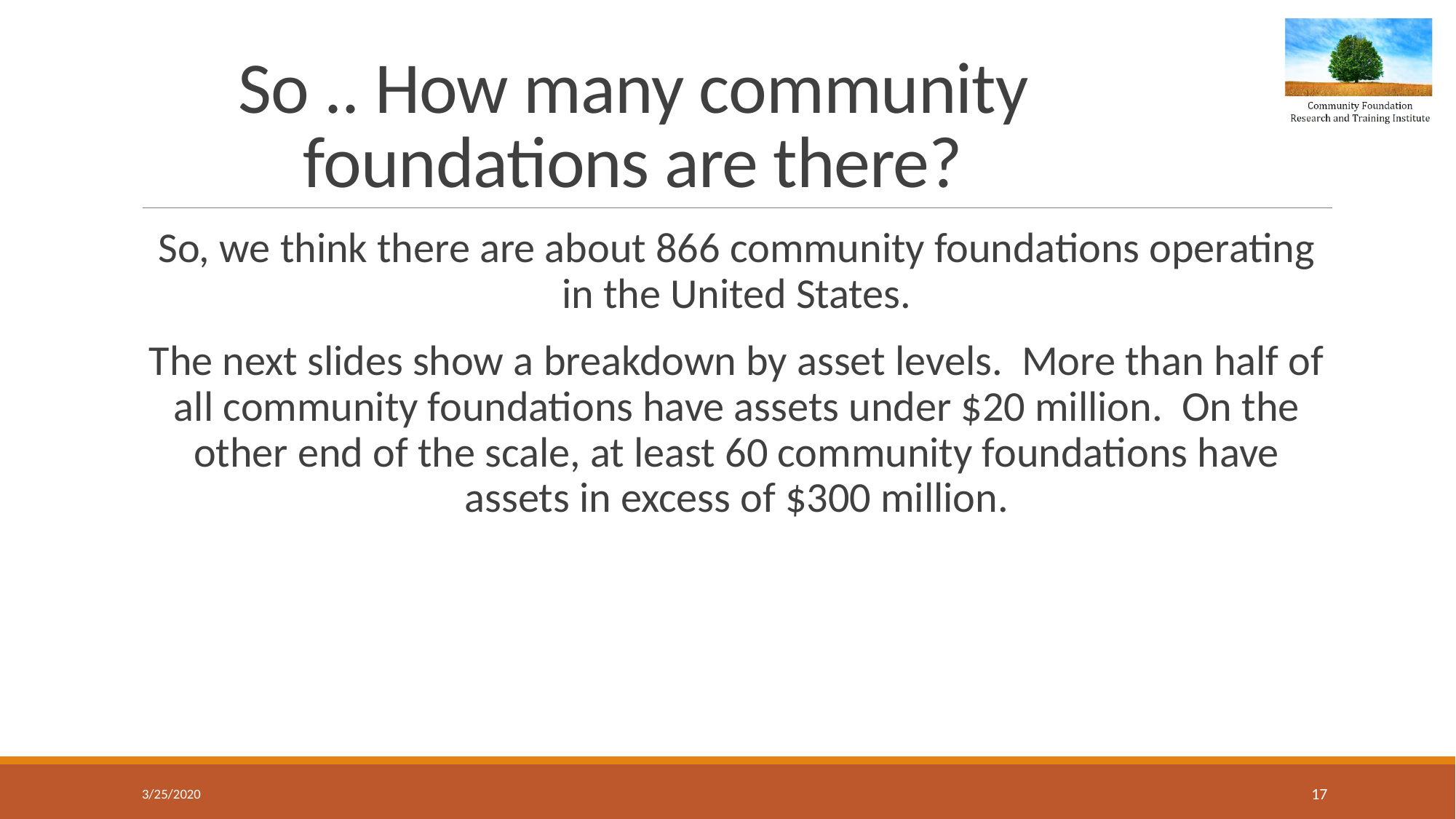

# So .. How many community foundations are there?
So, we think there are about 866 community foundations operating in the United States.
The next slides show a breakdown by asset levels.  More than half of all community foundations have assets under $20 million.  On the other end of the scale, at least 60 community foundations have assets in excess of $300 million.
3/25/2020
17